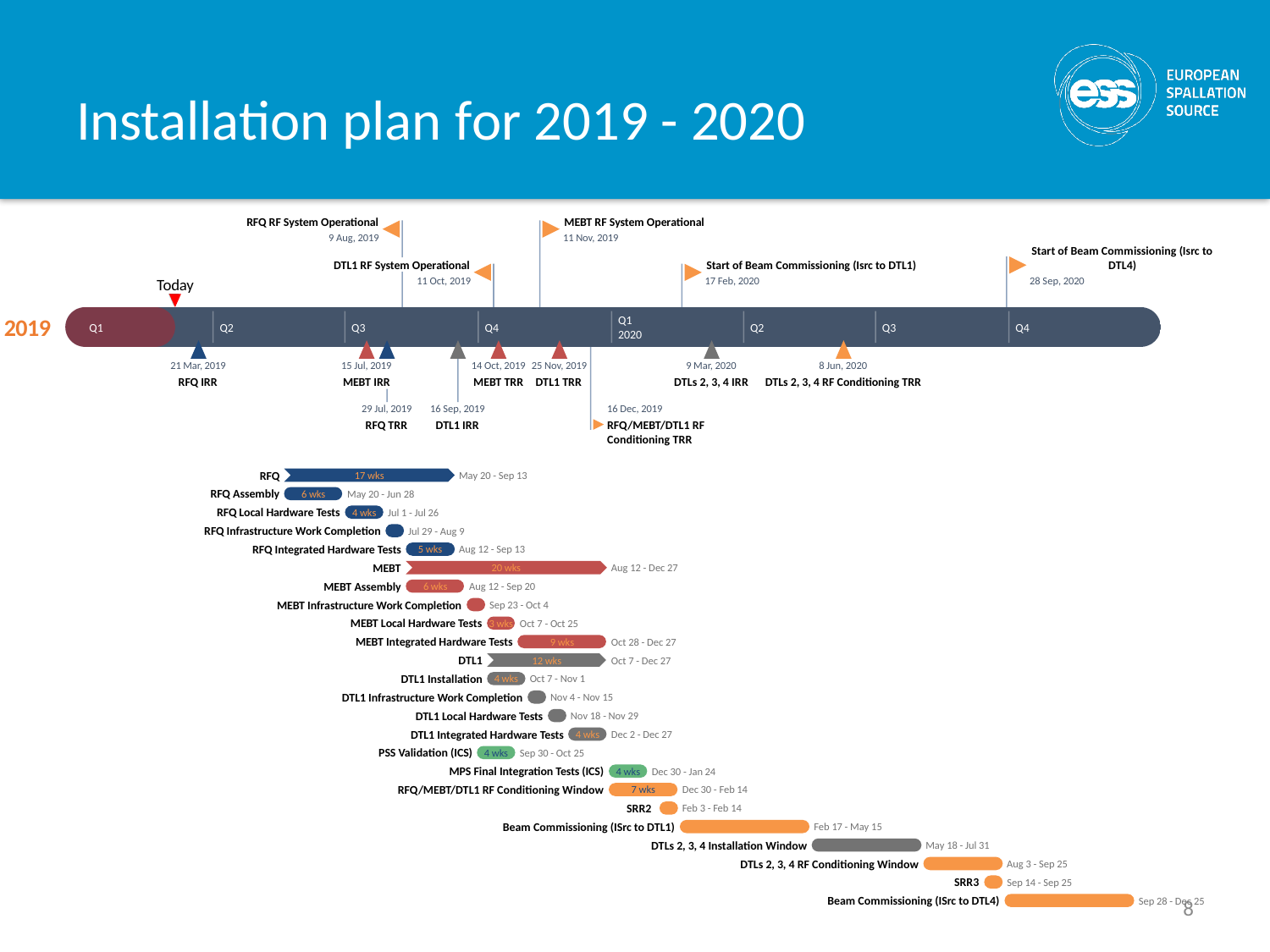

# Installation plan for 2019 - 2020
RFQ RF System Operational
MEBT RF System Operational

9 Aug, 2019
11 Nov, 2019
Start of Beam Commissioning (Isrc to DTL4)

DTL1 RF System Operational
Start of Beam Commissioning (Isrc to DTL1)

11 Oct, 2019
17 Feb, 2020
28 Sep, 2020
Today

Q1
2020
2019
Q1
Q2
Q3
Q4
Q2
Q3
Q4

25 Nov, 2019
9 Mar, 2020
8 Jun, 2020
21 Mar, 2019
15 Jul, 2019
14 Oct, 2019
DTL1 TRR
DTLs 2, 3, 4 IRR
DTLs 2, 3, 4 RF Conditioning TRR
RFQ IRR
MEBT IRR
MEBT TRR
16 Dec, 2019
29 Jul, 2019
16 Sep, 2019
RFQ/MEBT/DTL1 RF Conditioning TRR
RFQ TRR
DTL1 IRR

RFQ

17 wks
May 20 - Sep 13
RFQ Assembly

6 wks
May 20 - Jun 28
RFQ Local Hardware Tests

4 wks
Jul 1 - Jul 26
RFQ Infrastructure Work Completion

Jul 29 - Aug 9
RFQ Integrated Hardware Tests

5 wks
Aug 12 - Sep 13
MEBT

20 wks
Aug 12 - Dec 27
MEBT Assembly

6 wks
Aug 12 - Sep 20
MEBT Infrastructure Work Completion

Sep 23 - Oct 4
MEBT Local Hardware Tests

3 wks
Oct 7 - Oct 25
MEBT Integrated Hardware Tests

9 wks
Oct 28 - Dec 27
DTL1

12 wks
Oct 7 - Dec 27
DTL1 Installation

4 wks
Oct 7 - Nov 1
DTL1 Infrastructure Work Completion

Nov 4 - Nov 15
DTL1 Local Hardware Tests

Nov 18 - Nov 29
DTL1 Integrated Hardware Tests

4 wks
Dec 2 - Dec 27
PSS Validation (ICS)

4 wks
Sep 30 - Oct 25
MPS Final Integration Tests (ICS)

4 wks
Dec 30 - Jan 24
RFQ/MEBT/DTL1 RF Conditioning Window

7 wks
Dec 30 - Feb 14
SRR2

Feb 3 - Feb 14
Beam Commissioning (ISrc to DTL1)

Feb 17 - May 15
DTLs 2, 3, 4 Installation Window

May 18 - Jul 31
DTLs 2, 3, 4 RF Conditioning Window

Aug 3 - Sep 25
SRR3

Sep 14 - Sep 25
Beam Commissioning (ISrc to DTL4)

Sep 28 - Dec 25
8